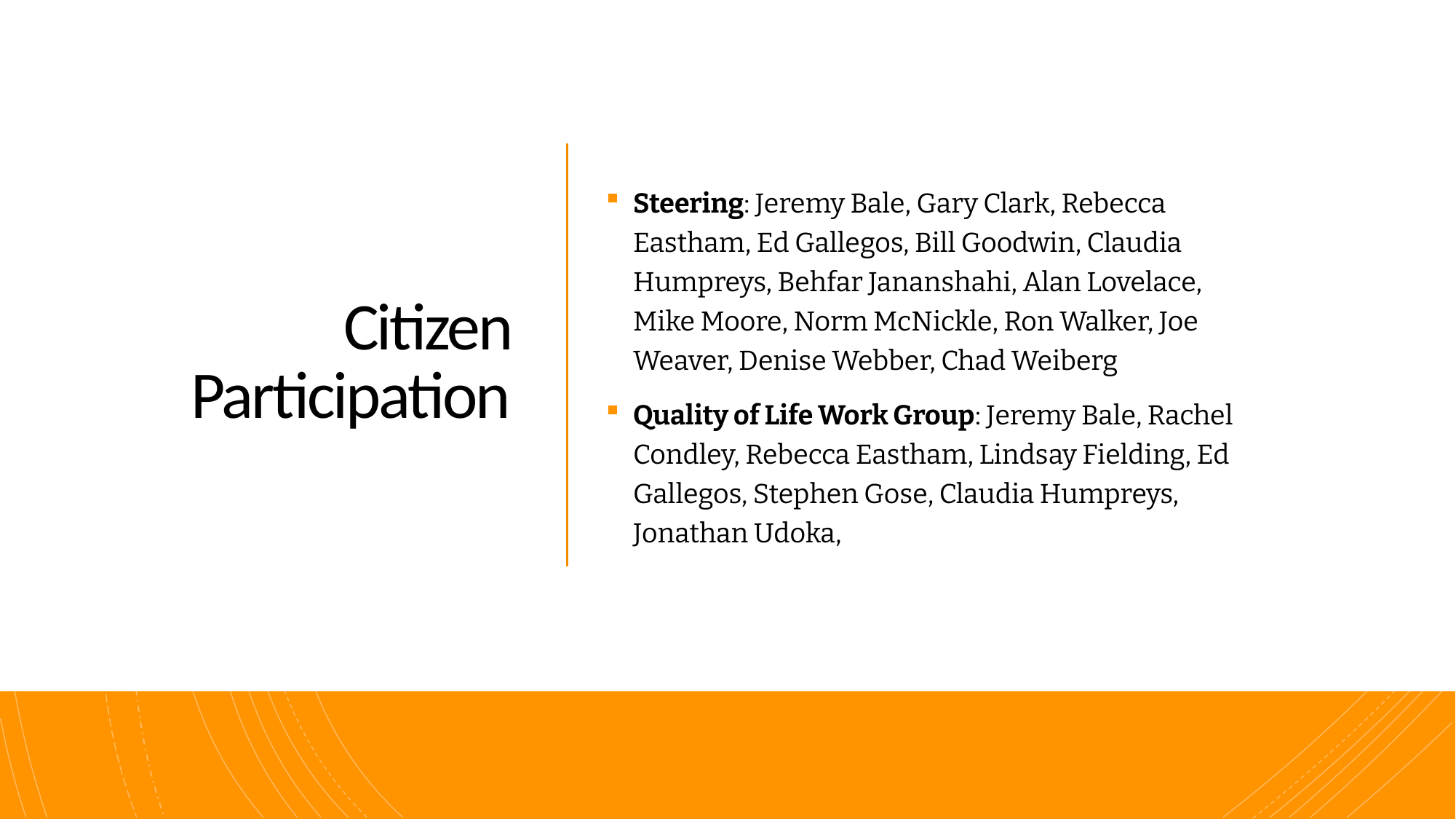

# Citizen Participation
Steering: Jeremy Bale, Gary Clark, Rebecca Eastham, Ed Gallegos, Bill Goodwin, Claudia Humpreys, Behfar Jananshahi, Alan Lovelace, Mike Moore, Norm McNickle, Ron Walker, Joe Weaver, Denise Webber, Chad Weiberg
Quality of Life Work Group: Jeremy Bale, Rachel Condley, Rebecca Eastham, Lindsay Fielding, Ed Gallegos, Stephen Gose, Claudia Humpreys, Jonathan Udoka,